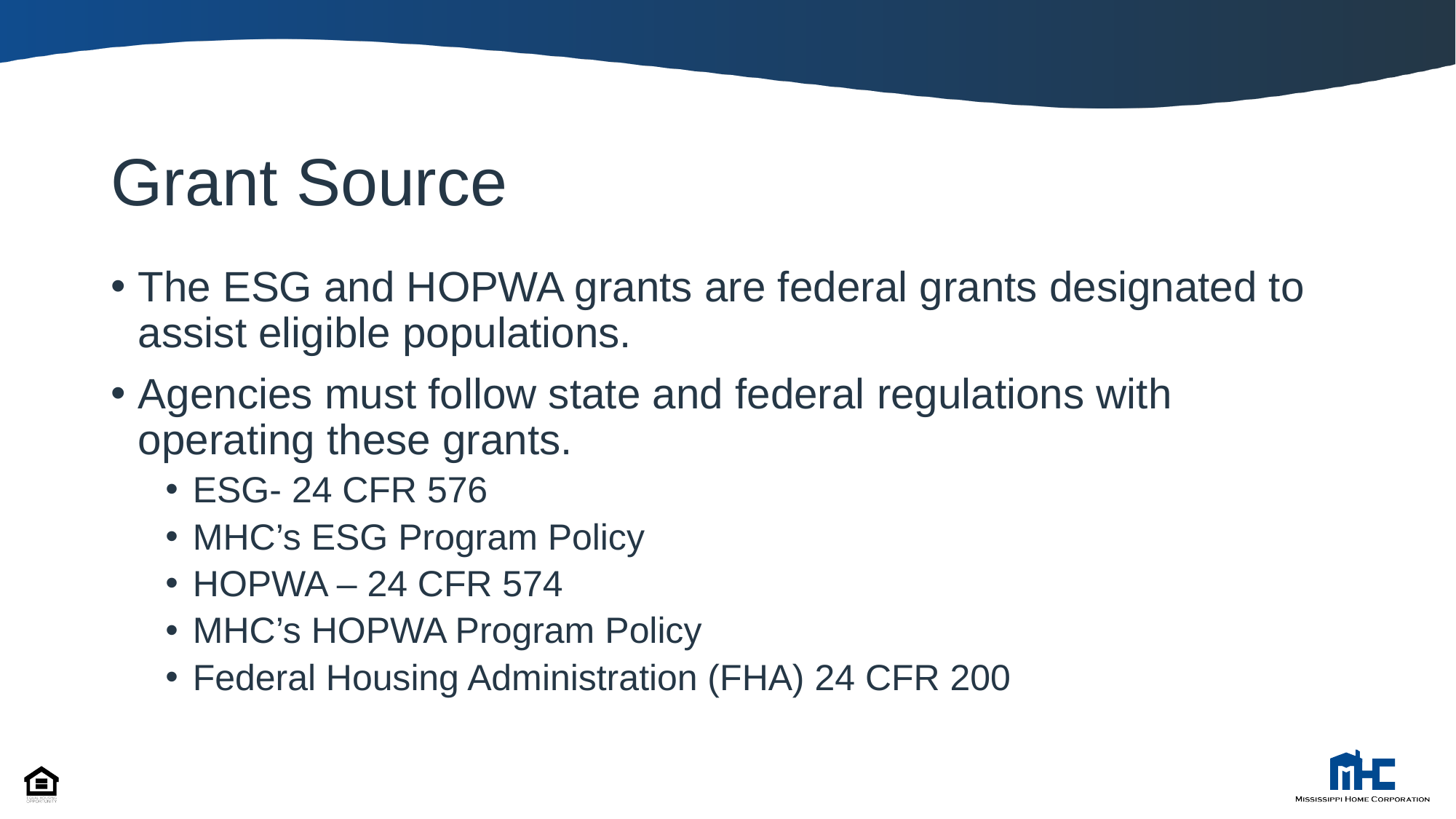

# Grant Source
The ESG and HOPWA grants are federal grants designated to assist eligible populations.
Agencies must follow state and federal regulations with operating these grants.
ESG- 24 CFR 576
MHC’s ESG Program Policy
HOPWA – 24 CFR 574
MHC’s HOPWA Program Policy
Federal Housing Administration (FHA) 24 CFR 200